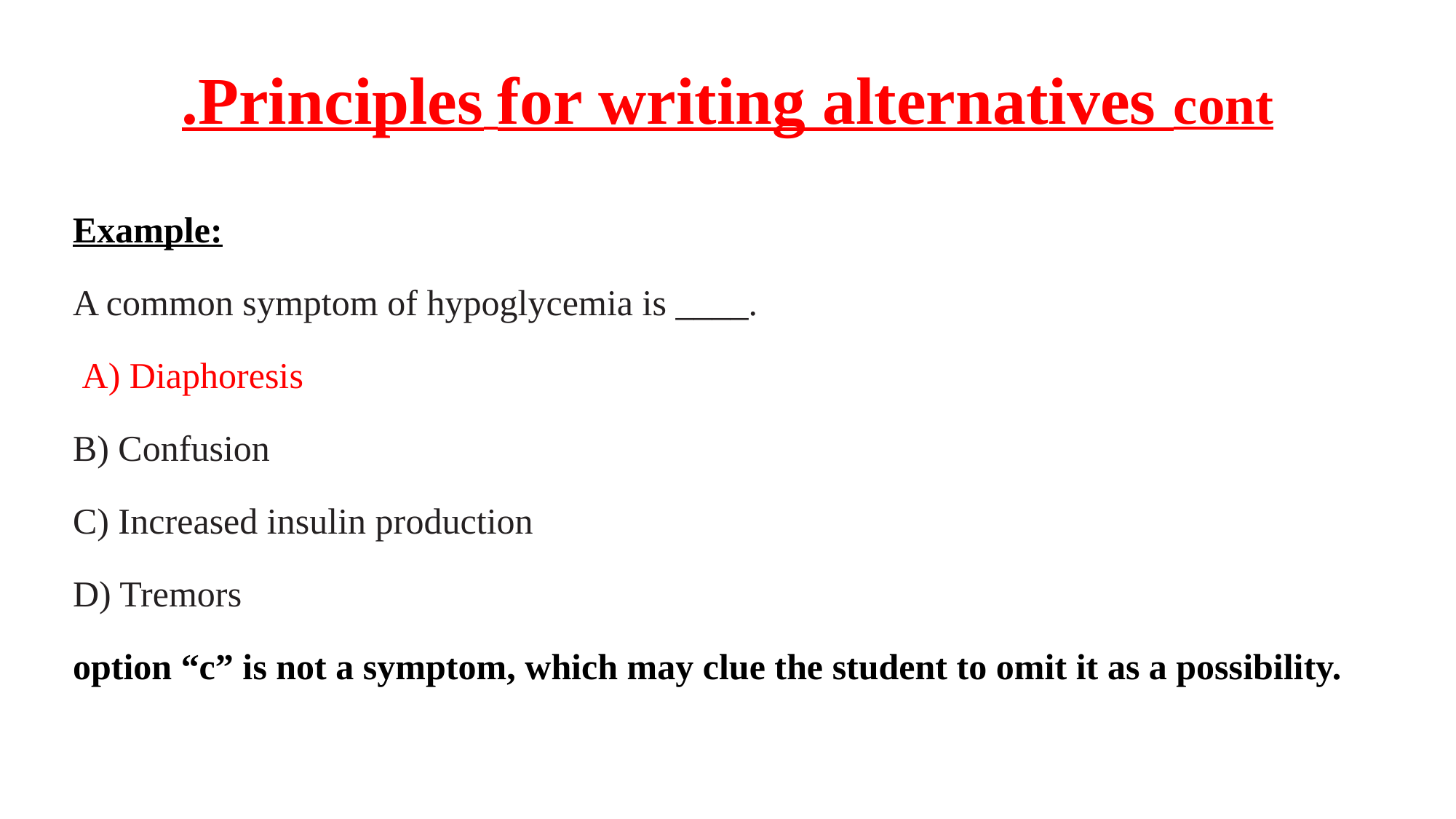

# Principles for writing alternatives cont.
Example:
A common symptom of hypoglycemia is ____.
 A) Diaphoresis
B) Confusion
C) Increased insulin production
D) Tremors
option “c” is not a symptom, which may clue the student to omit it as a possibility.